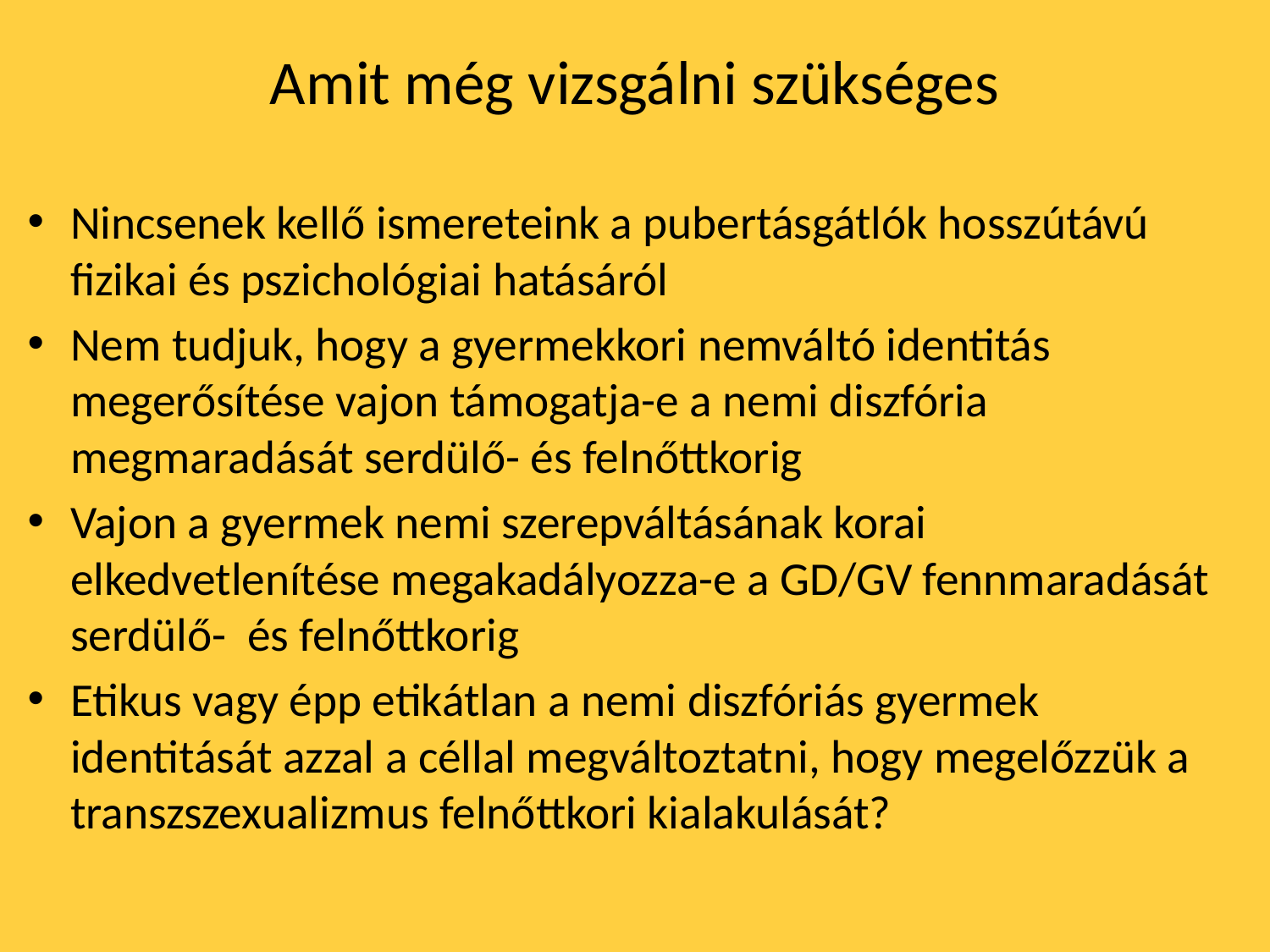

# Amit még vizsgálni szükséges
Nincsenek kellő ismereteink a pubertásgátlók hosszútávú fizikai és pszichológiai hatásáról
Nem tudjuk, hogy a gyermekkori nemváltó identitás megerősítése vajon támogatja-e a nemi diszfória megmaradását serdülő- és felnőttkorig
Vajon a gyermek nemi szerepváltásának korai elkedvetlenítése megakadályozza-e a GD/GV fennmaradását serdülő-  és felnőttkorig
Etikus vagy épp etikátlan a nemi diszfóriás gyermek identitását azzal a céllal megváltoztatni, hogy megelőzzük a transzszexualizmus felnőttkori kialakulását?